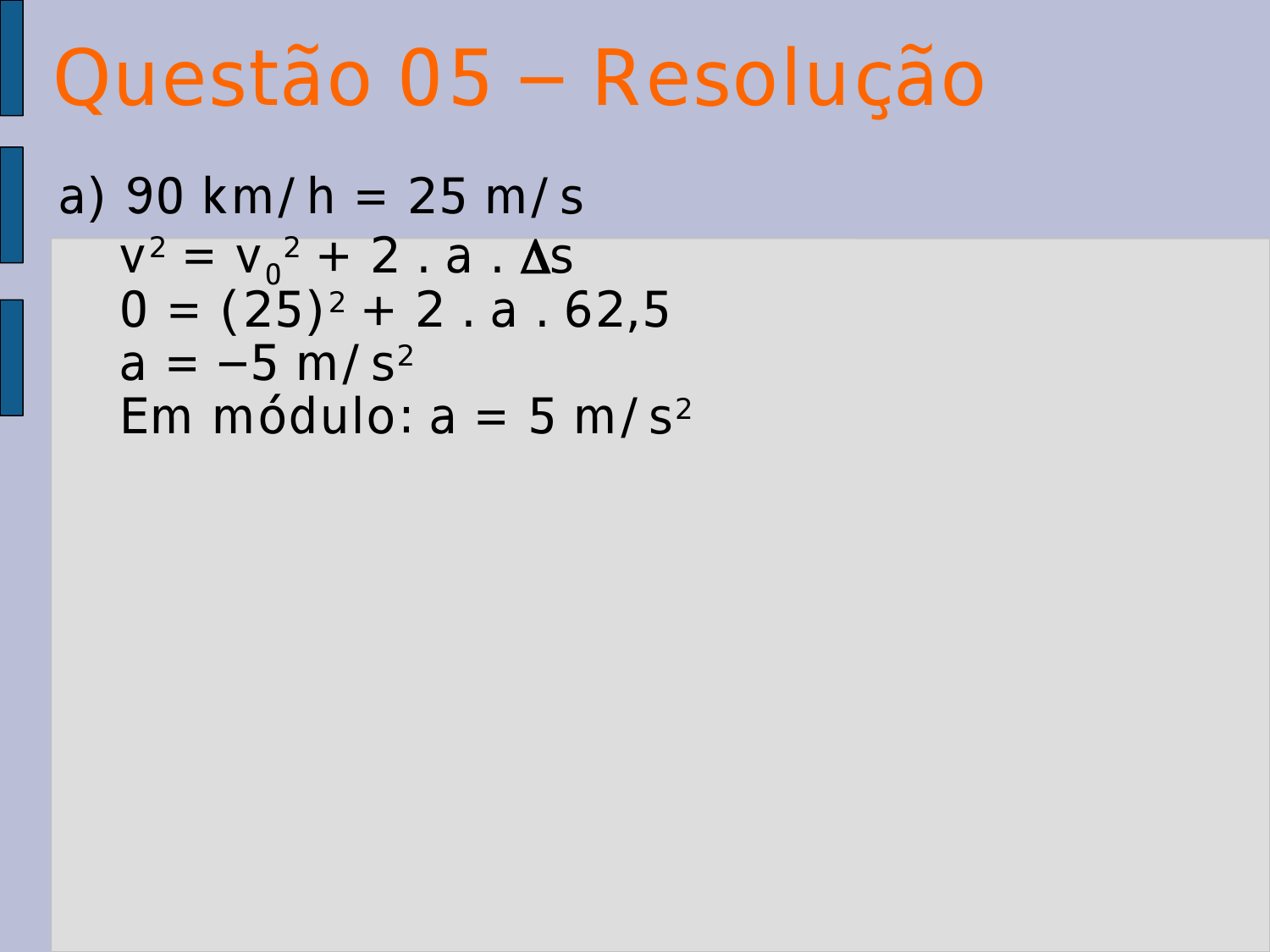

Questão 05 – Resolução
a) 90 km/h = 25 m/s
v2 = v02 + 2 . a . Δs
0 = (25)2 + 2 . a . 62,5
a = –5 m/s2
Em módulo: a = 5 m/s2